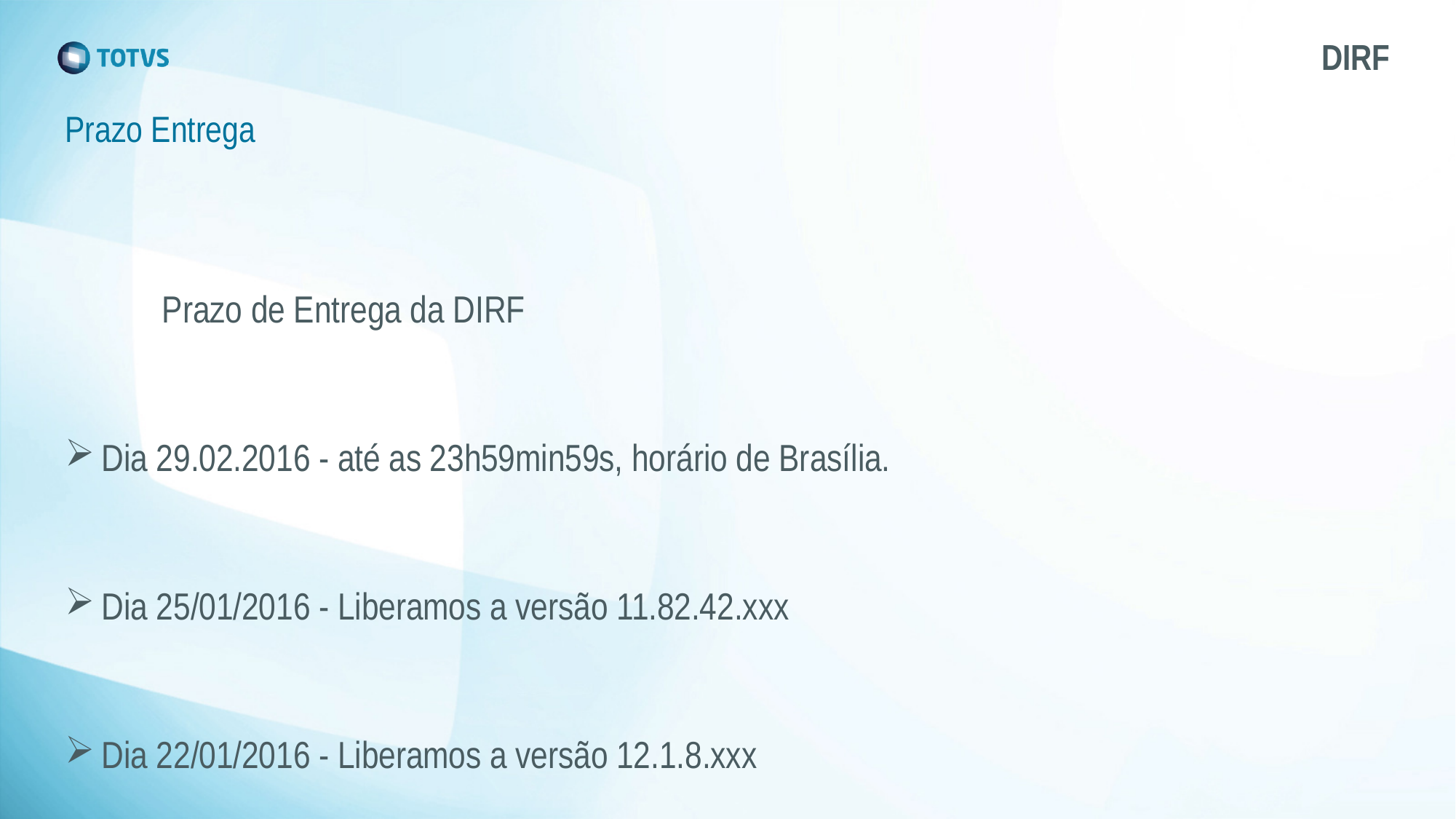

# DIRF
Prazo Entrega

		Prazo de Entrega da DIRF

Dia 29.02.2016 - até as 23h59min59s, horário de Brasília.

Dia 25/01/2016 - Liberamos a versão 11.82.42.xxx

Dia 22/01/2016 - Liberamos a versão 12.1.8.xxx